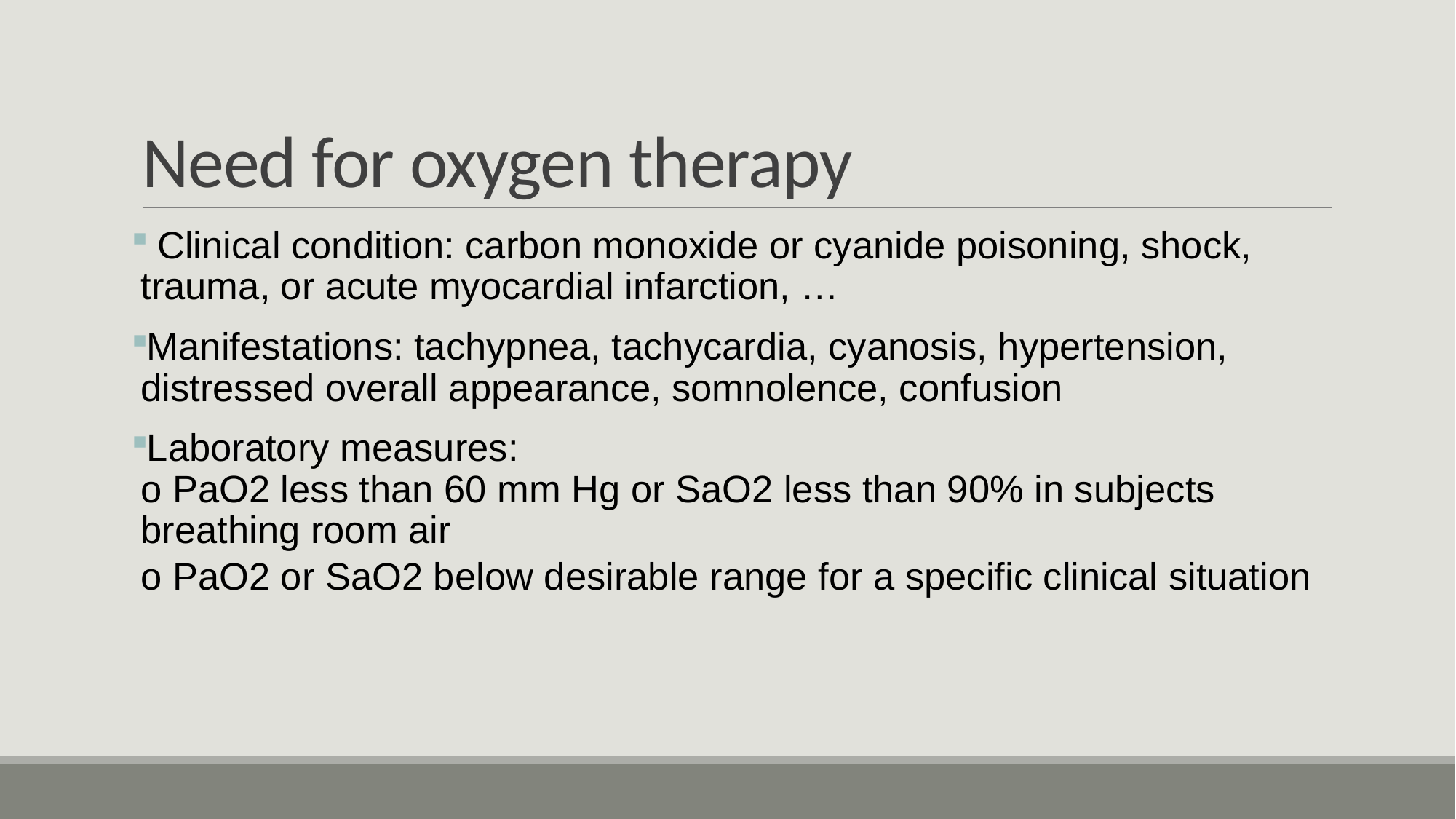

# Need for oxygen therapy
 Clinical condition: carbon monoxide or cyanide poisoning, shock, trauma, or acute myocardial infarction, …
Manifestations: tachypnea, tachycardia, cyanosis, hypertension,
distressed overall appearance, somnolence, confusion
Laboratory measures:
o PaO2 less than 60 mm Hg or SaO2 less than 90% in subjects breathing room air
o PaO2 or SaO2 below desirable range for a specific clinical situation